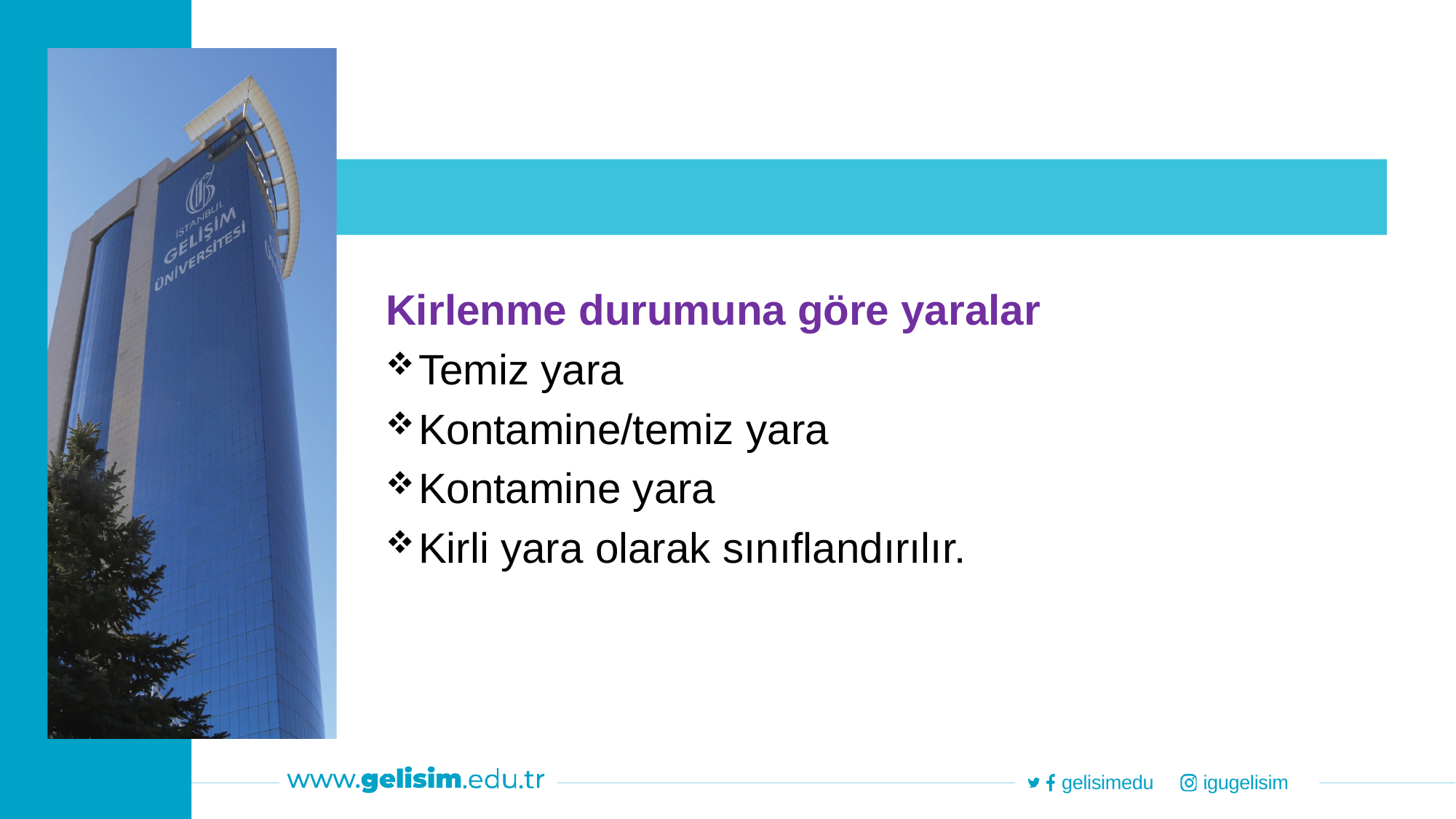

Kirlenme durumuna göre yaralar
Temiz yara
Kontamine/temiz yara
Kontamine yara
Kirli yara olarak sınıflandırılır.